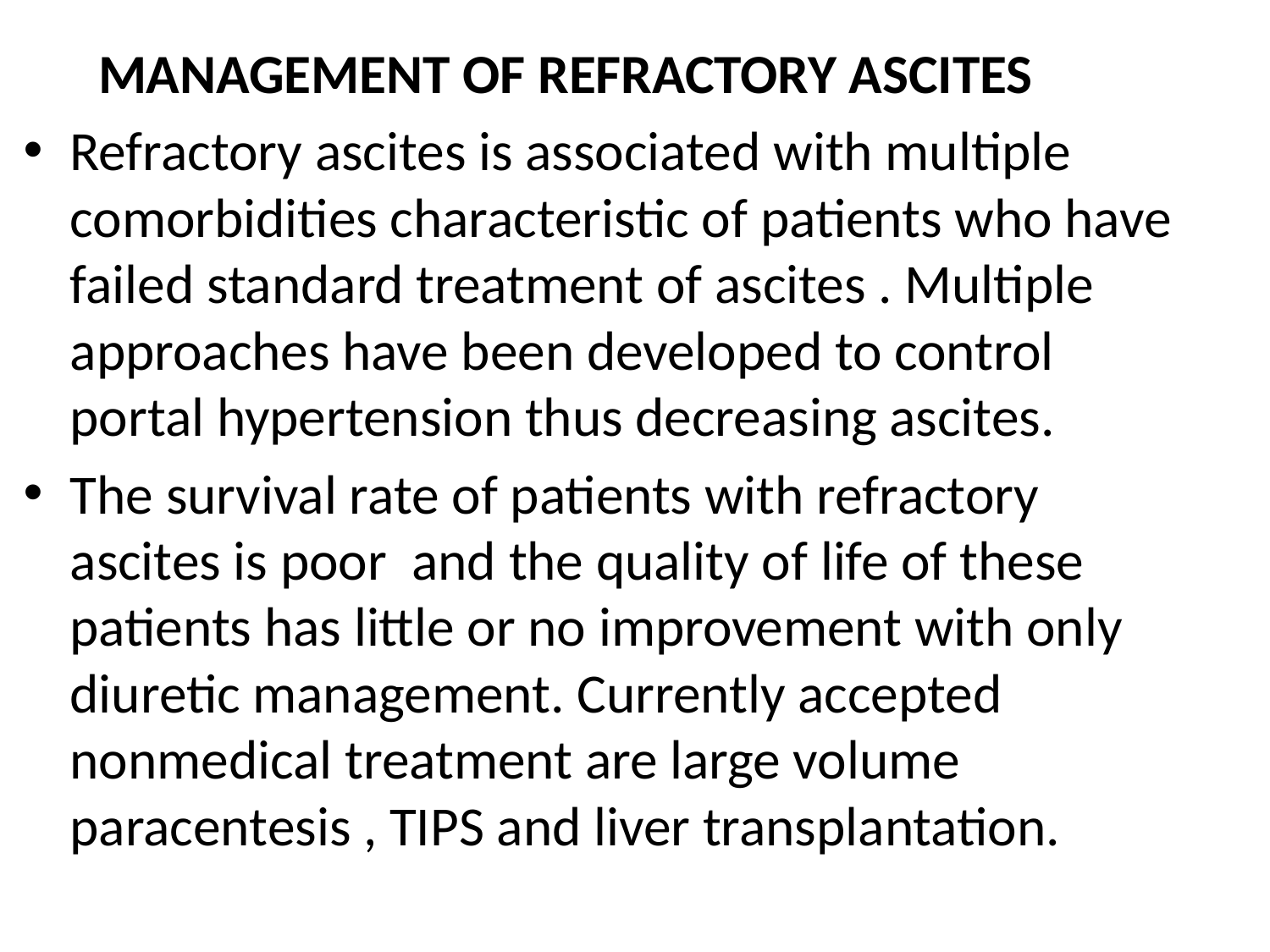

MANAGEMENT OF REFRACTORY ASCITES
Refractory ascites is associated with multiple comorbidities characteristic of patients who have failed standard treatment of ascites . Multiple approaches have been developed to control portal hypertension thus decreasing ascites.
The survival rate of patients with refractory ascites is poor  and the quality of life of these patients has little or no improvement with only diuretic management. Currently accepted nonmedical treatment are large volume paracentesis , TIPS and liver transplantation.